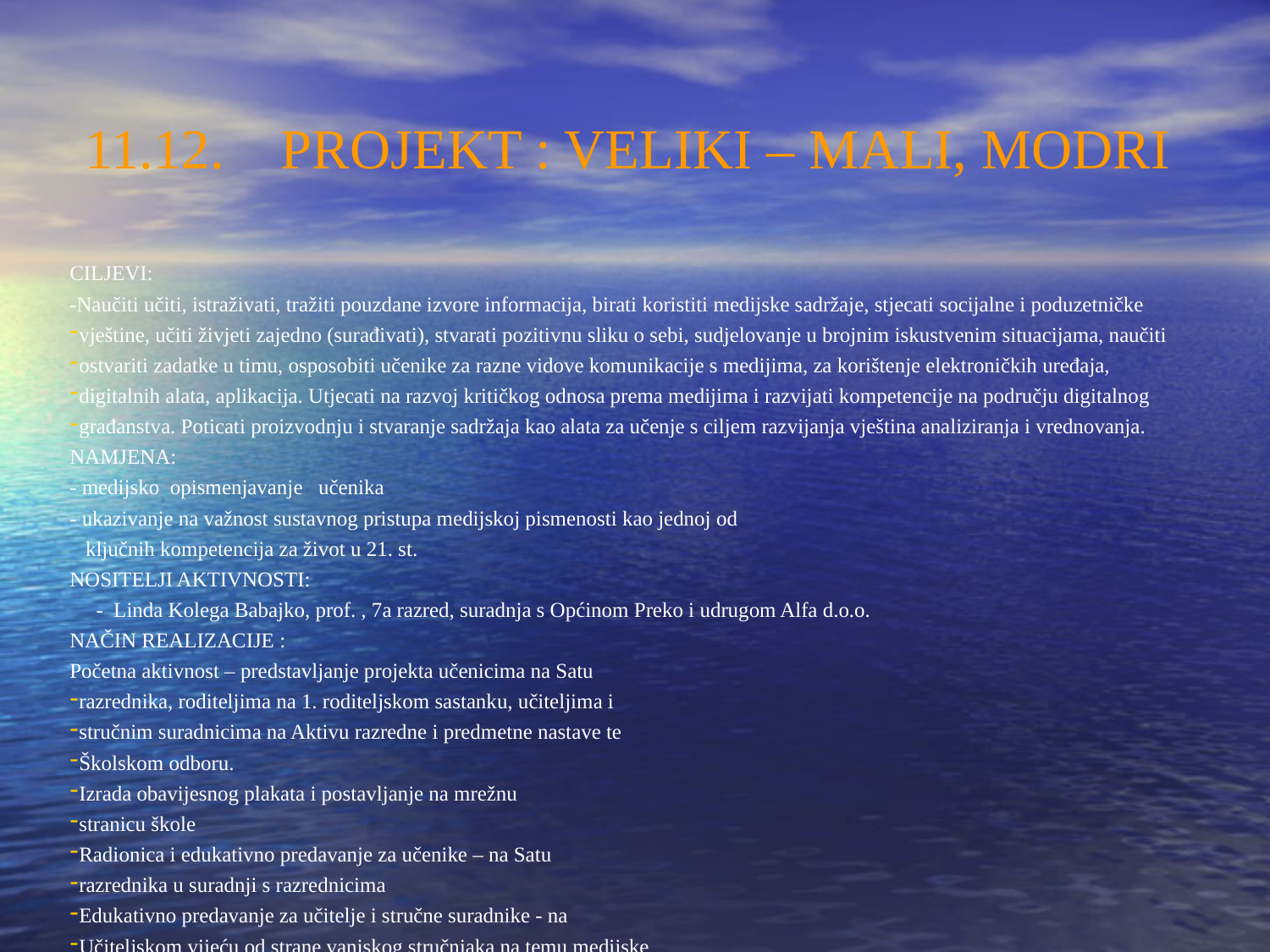

11.12.    PROJEKT : VELIKI – MALI, MODRI
CILJEVI:
-Naučiti učiti, istraživati, tražiti pouzdane izvore informacija, birati koristiti medijske sadržaje, stjecati socijalne i poduzetničke
vještine, učiti živjeti zajedno (surađivati), stvarati pozitivnu sliku o sebi, sudjelovanje u brojnim iskustvenim situacijama, naučiti
ostvariti zadatke u timu, osposobiti učenike za razne vidove komunikacije s medijima, za korištenje elektroničkih uređaja,
digitalnih alata, aplikacija. Utjecati na razvoj kritičkog odnosa prema medijima i razvijati kompetencije na području digitalnog
građanstva. Poticati proizvodnju i stvaranje sadržaja kao alata za učenje s ciljem razvijanja vještina analiziranja i vrednovanja.
NAMJENA:
- medijsko  opismenjavanje   učenika
- ukazivanje na važnost sustavnog pristupa medijskoj pismenosti kao jednoj od
   ključnih kompetencija za život u 21. st.
NOSITELJI AKTIVNOSTI:
     -  Linda Kolega Babajko, prof. , 7a razred, suradnja s Općinom Preko i udrugom Alfa d.o.o.
NAČIN REALIZACIJE :
Početna aktivnost – predstavljanje projekta učenicima na Satu
razrednika, roditeljima na 1. roditeljskom sastanku, učiteljima i
stručnim suradnicima na Aktivu razredne i predmetne nastave te
Školskom odboru.
Izrada obavijesnog plakata i postavljanje na mrežnu
stranicu škole
Radionica i edukativno predavanje za učenike – na Satu
razrednika u suradnji s razrednicima
Edukativno predavanje za učitelje i stručne suradnike - na
Učiteljskom vijeću od strane vanjskog stručnjaka na temu medijske
pismenosti
Organizacija terenske nastave – BJELOVARSKO-
BILOGORSKA ŽUPANIJA
PRVA RADIONICA
Učimo o zaštićenim i rijetkim vrstama u Moslavini i na
Papuku – dabru i ginku.
Gledamo prezentaciju na tu temu, razgovaramo, na Česmi
održavamo foto radionicu s dabrovima.
DRUGA RADIONICA
Kako radi radio? Pratimo proces proizvodnje programskog
sadržaja na radiju, snimamo audio materijale za radijske
emisije te foto dokumentaciju.
TREĆA RADIONICA
Aktivni posjet Bjelovarskom robotičkom centru.